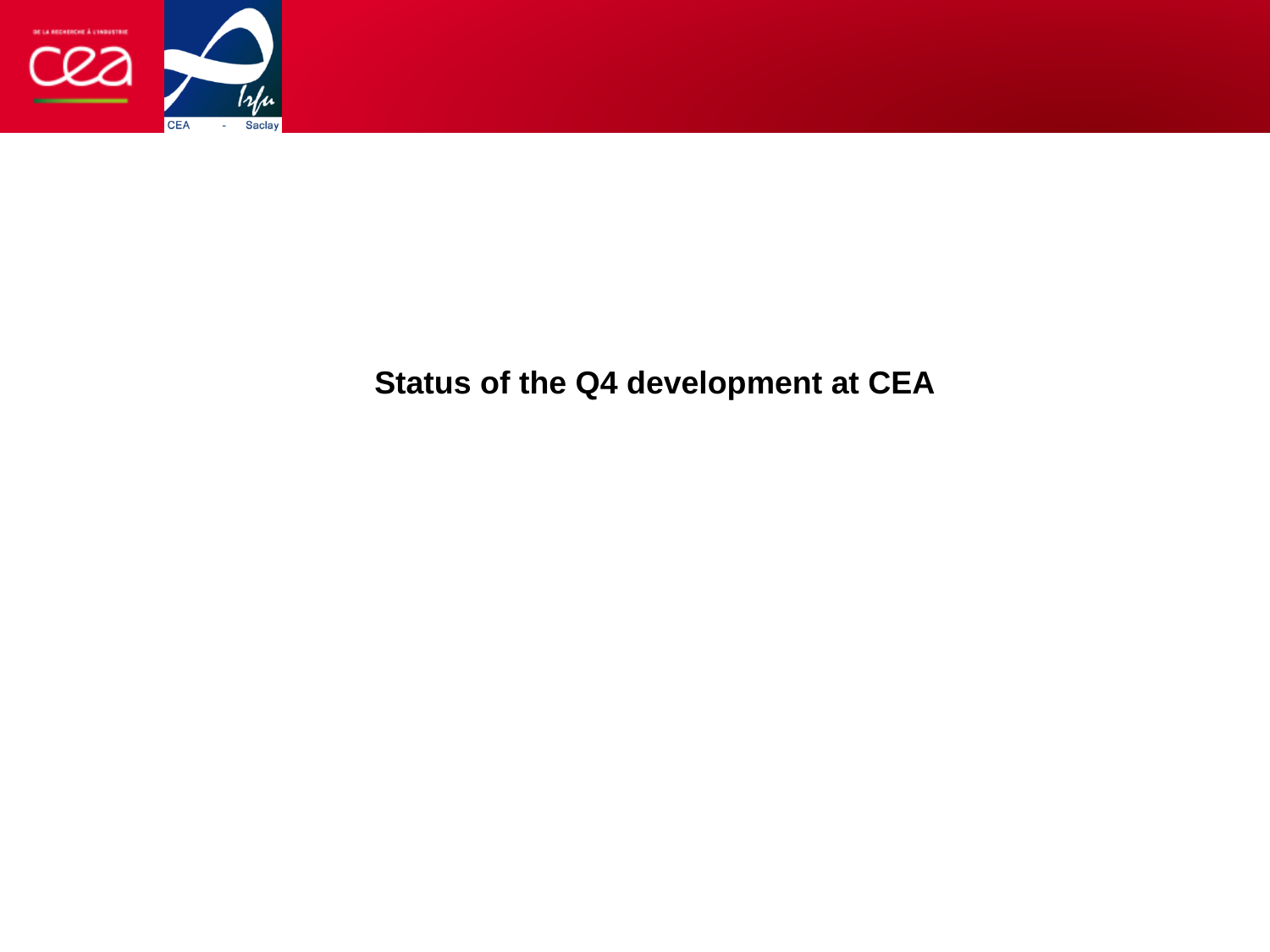

Status of the Q4 development at CEA